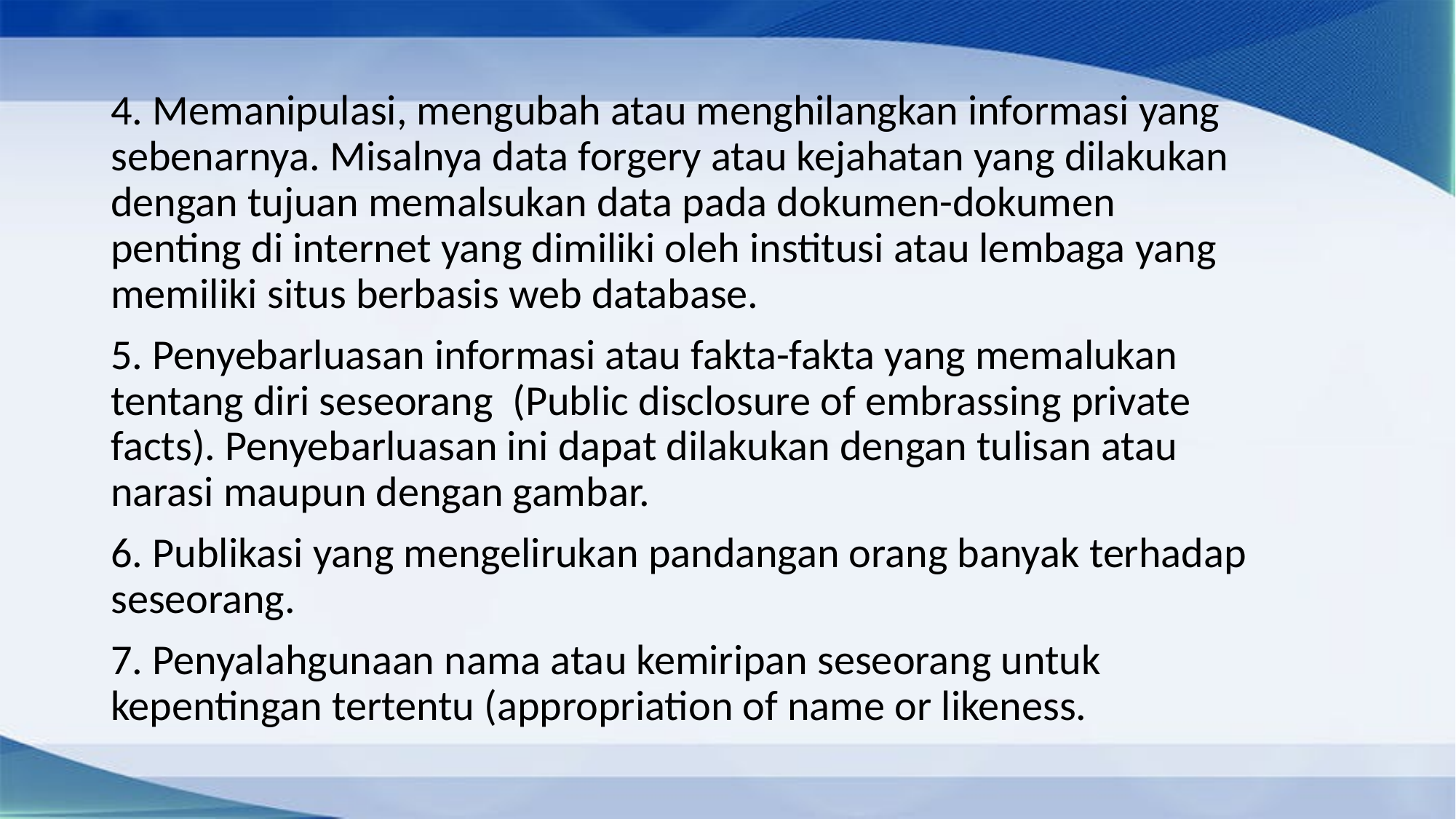

4. Memanipulasi, mengubah atau menghilangkan informasi yang sebenarnya. Misalnya data forgery atau kejahatan yang dilakukan dengan tujuan memalsukan data pada dokumen-dokumen  penting di internet yang dimiliki oleh institusi atau lembaga yang memiliki situs berbasis web database.
5. Penyebarluasan informasi atau fakta-fakta yang memalukan tentang diri seseorang  (Public disclosure of embrassing private facts). Penyebarluasan ini dapat dilakukan dengan tulisan atau narasi maupun dengan gambar.
6. Publikasi yang mengelirukan pandangan orang banyak terhadap seseorang.
7. Penyalahgunaan nama atau kemiripan seseorang untuk kepentingan tertentu (appropriation of name or likeness.